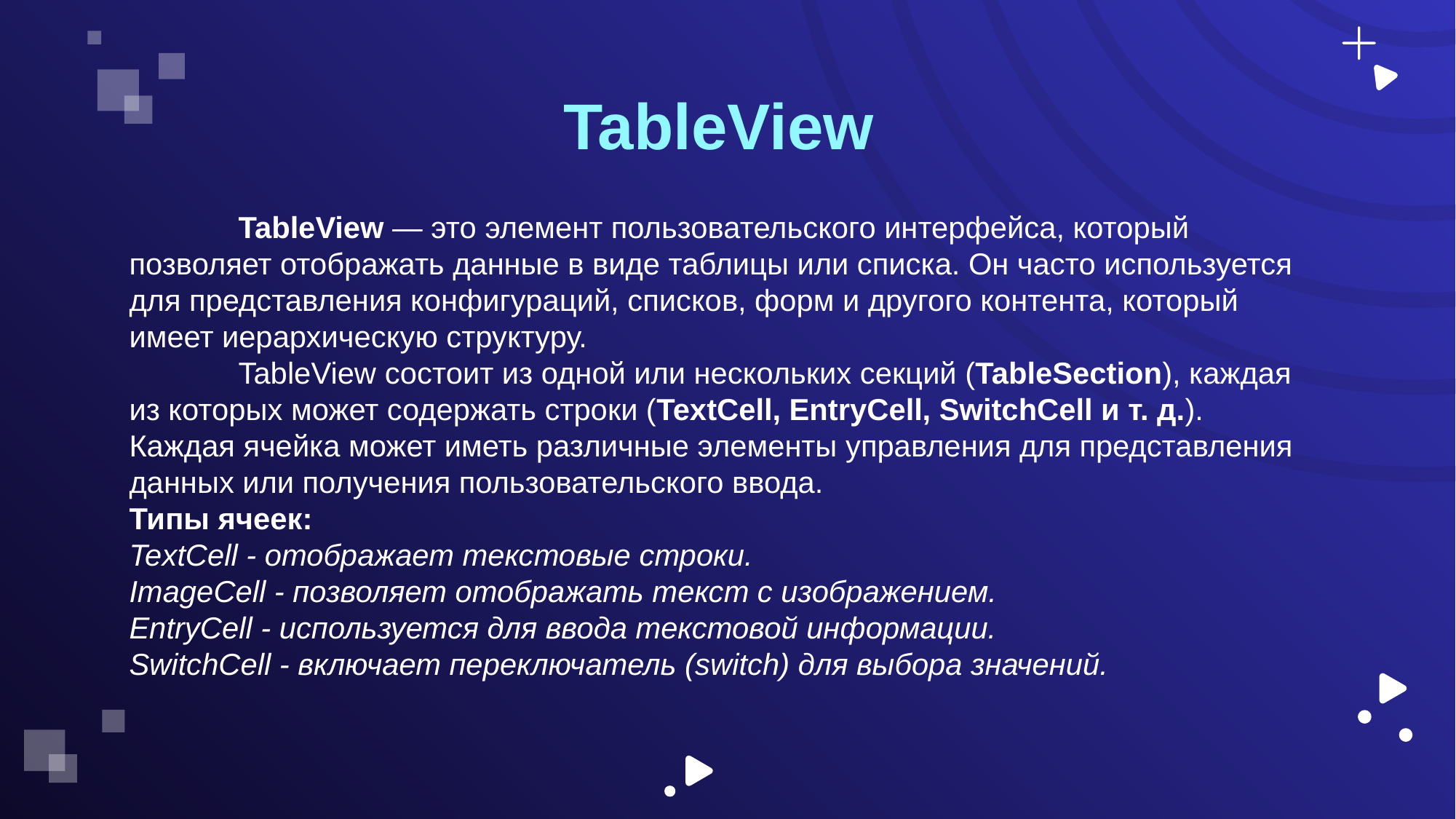

# TableView
	TableView — это элемент пользовательского интерфейса, который позволяет отображать данные в виде таблицы или списка. Он часто используется для представления конфигураций, списков, форм и другого контента, который имеет иерархическую структуру.
	TableView состоит из одной или нескольких секций (TableSection), каждая из которых может содержать строки (TextCell, EntryCell, SwitchCell и т. д.).
Каждая ячейка может иметь различные элементы управления для представления данных или получения пользовательского ввода.
Типы ячеек:
TextCell - отображает текстовые строки.
ImageCell - позволяет отображать текст с изображением.
EntryCell - используется для ввода текстовой информации.
SwitchCell - включает переключатель (switch) для выбора значений.